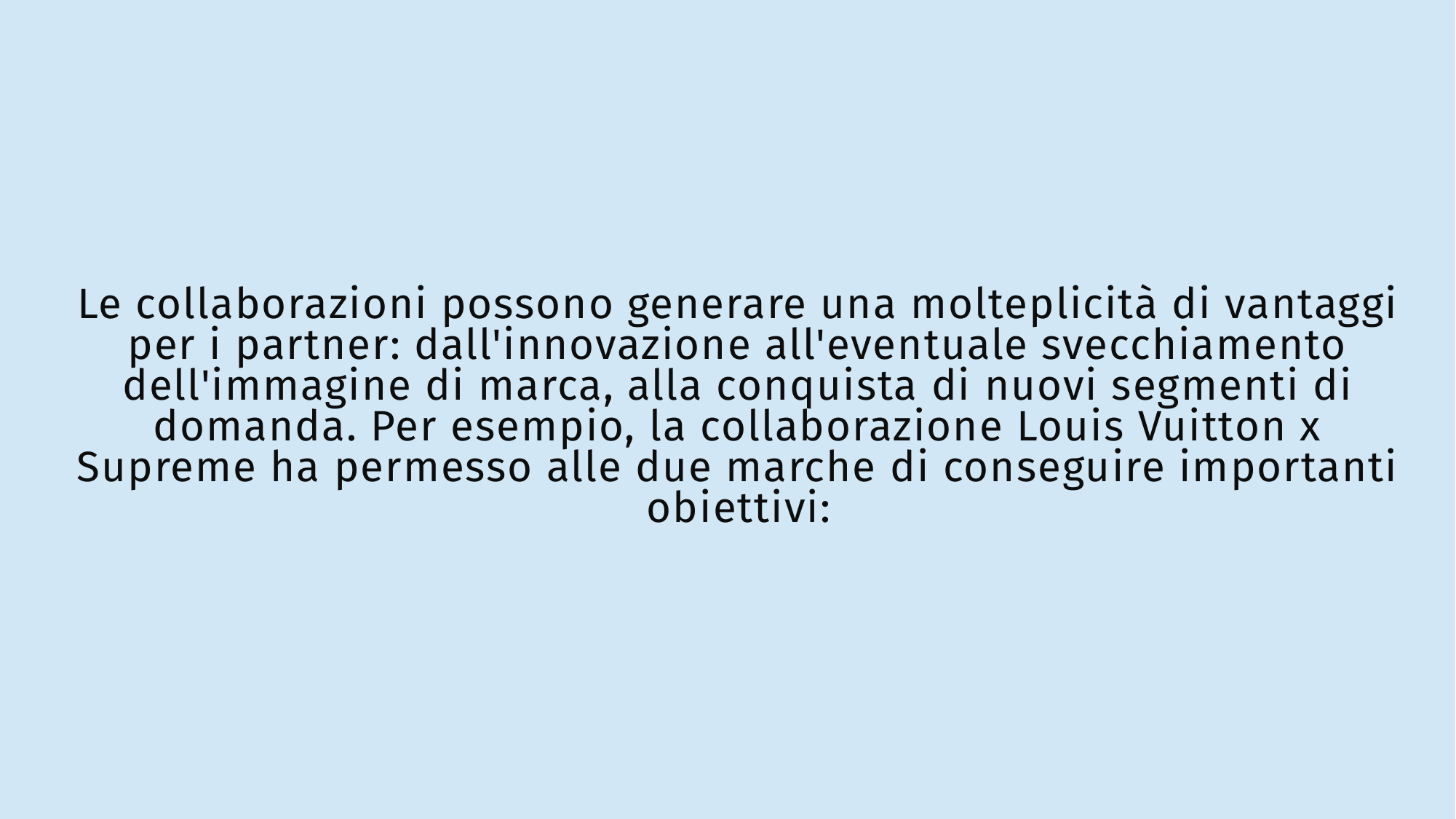

# Le collaborazioni possono generare una molteplicità di vantaggi per i partner: dall'innovazione all'eventuale svecchiamento dell'immagine di marca, alla conquista di nuovi segmenti di domanda. Per esempio, la collaborazione Louis Vuitton x Supreme ha permesso alle due marche di conseguire importanti obiettivi: